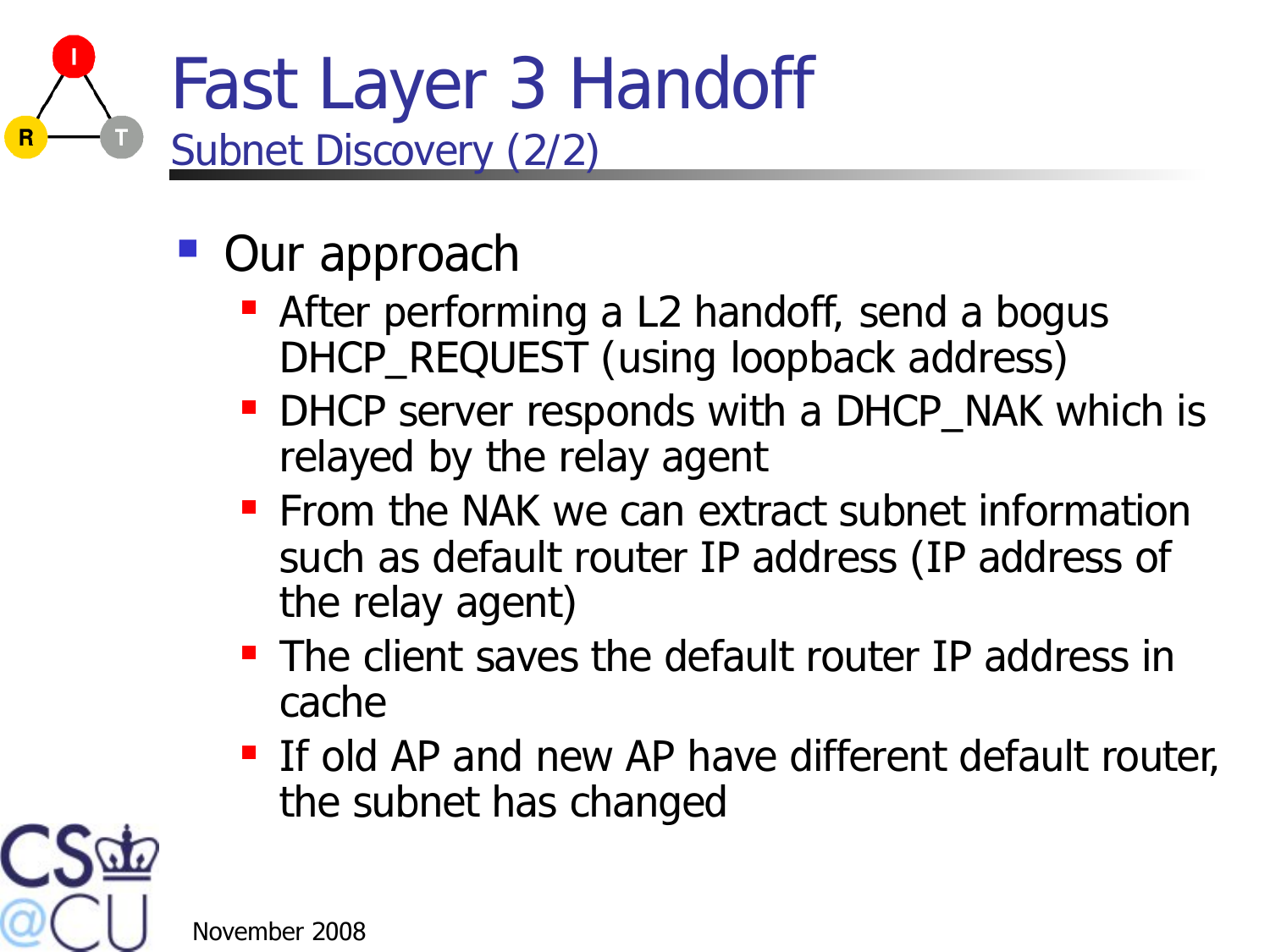

# Fast Layer 3 Handoff Subnet Discovery (2/2)
Our approach
After performing a L2 handoff, send a bogus DHCP_REQUEST (using loopback address)
DHCP server responds with a DHCP_NAK which is relayed by the relay agent
From the NAK we can extract subnet information such as default router IP address (IP address of the relay agent)
The client saves the default router IP address in cache
If old AP and new AP have different default router, the subnet has changed
November 2008